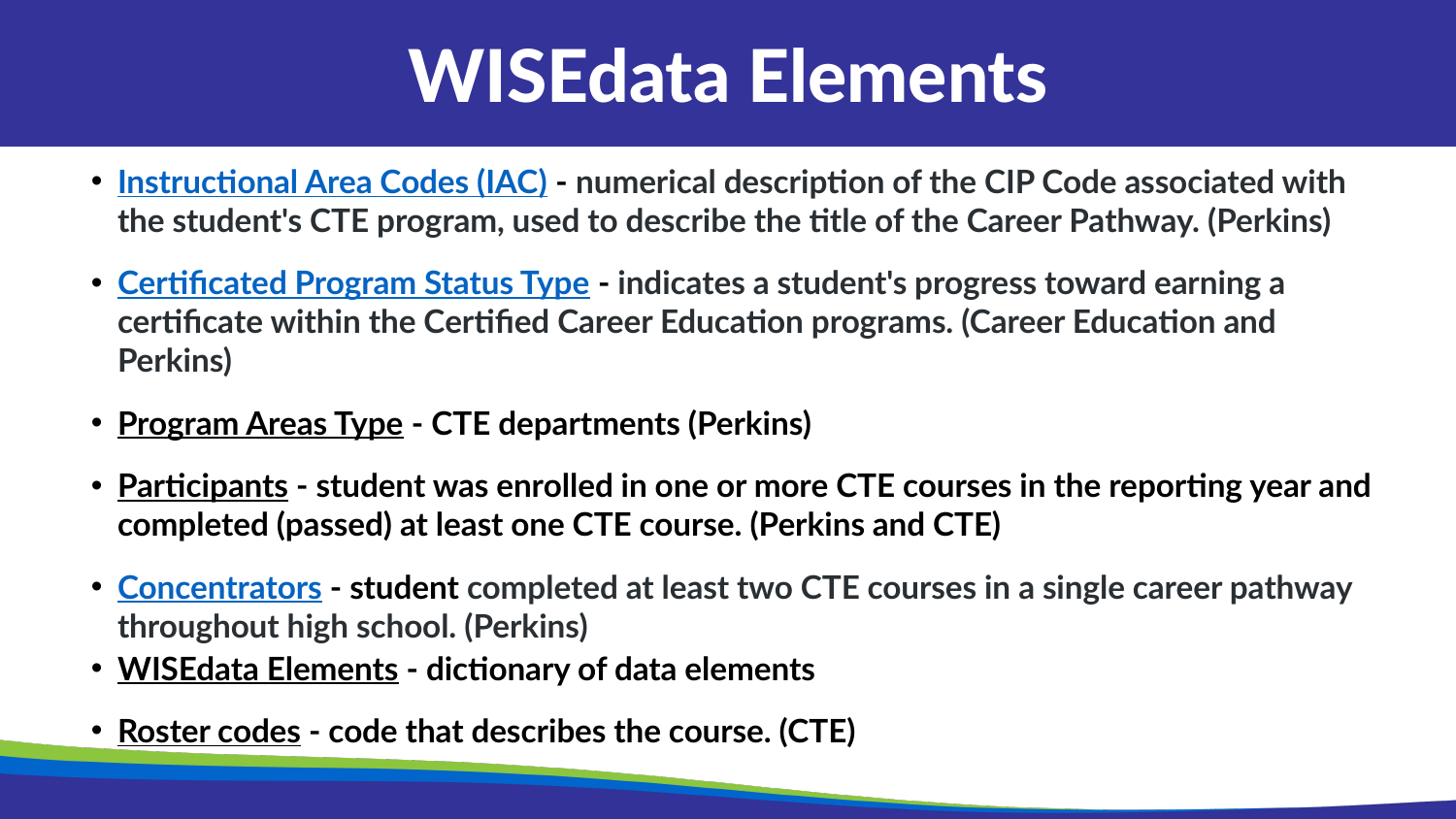

WISEdata Elements
Instructional Area Codes (IAC) - numerical description of the CIP Code associated with the student's CTE program, used to describe the title of the Career Pathway. (Perkins)
Certificated Program Status Type - indicates a student's progress toward earning a certificate within the Certified Career Education programs. (Career Education and Perkins)
Program Areas Type - CTE departments (Perkins)
Participants - student was enrolled in one or more CTE courses in the reporting year and completed (passed) at least one CTE course. (Perkins and CTE)
Concentrators - student completed at least two CTE courses in a single career pathway throughout high school. (Perkins)
WISEdata Elements - dictionary of data elements
Roster codes - code that describes the course. (CTE)